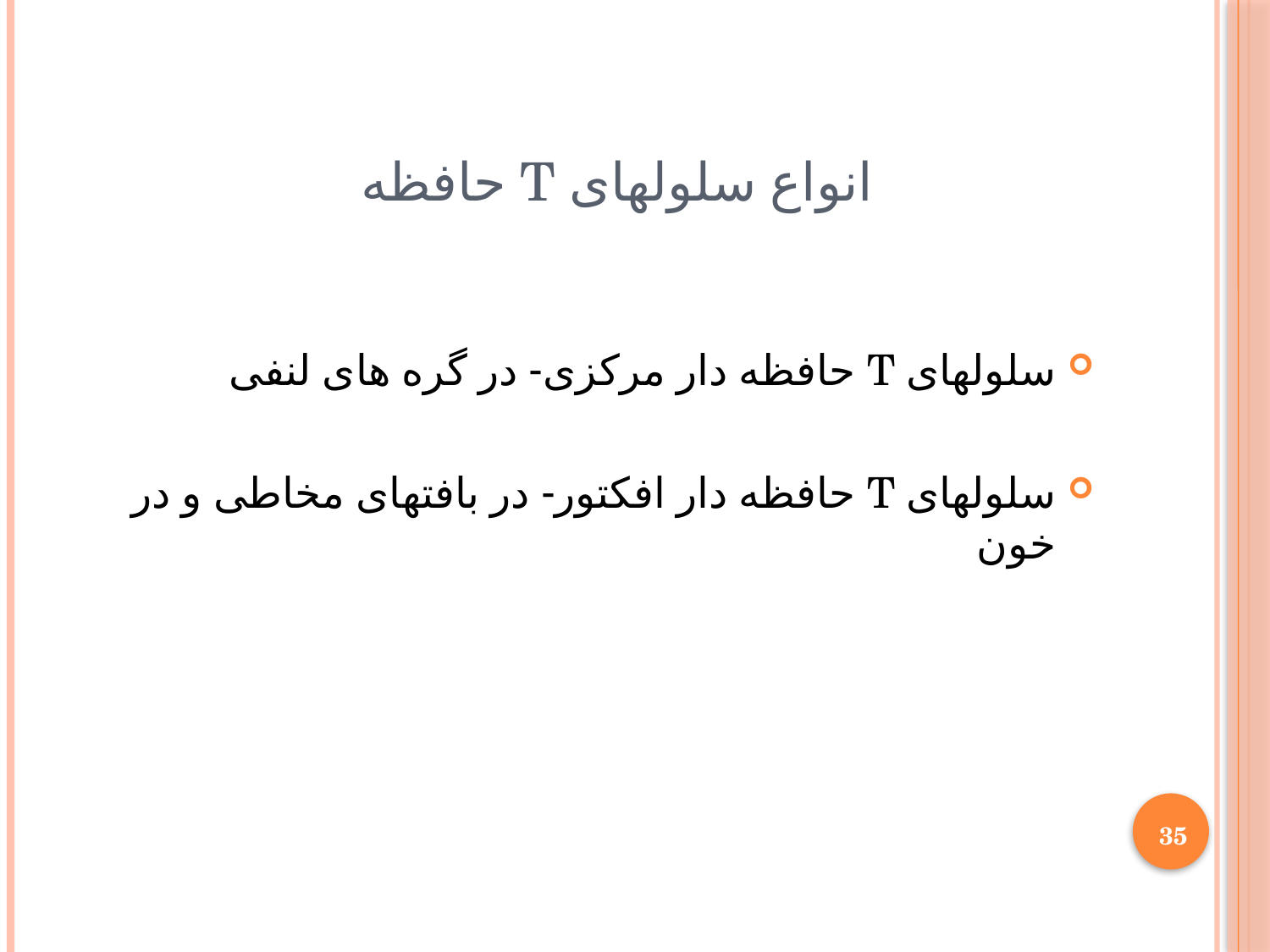

انواع سلولهای T حافظه
سلولهای T حافظه دار مرکزی- در گره های لنفی

سلولهای T حافظه دار افکتور- در بافتهای مخاطی و در خون
35